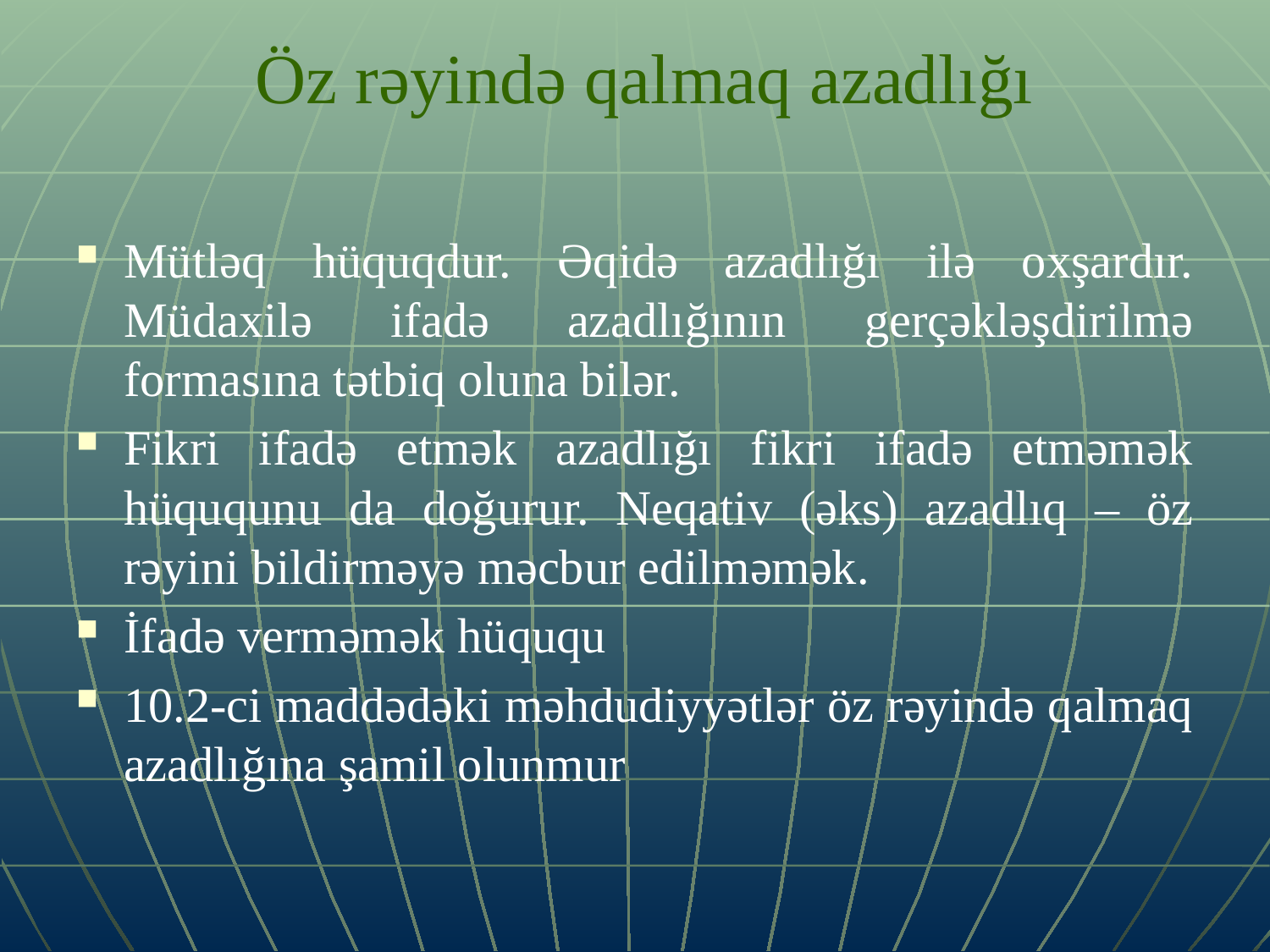

# Öz rəyində qalmaq azadlığı
Mütləq hüquqdur. Əqidə azadlığı ilə oxşardır. Müdaxilə ifadə azadlığının gerçəkləşdirilmə formasına tətbiq oluna bilər.
Fikri ifadə etmək azadlığı fikri ifadə etməmək hüququnu da doğurur. Neqativ (əks) azadlıq – öz rəyini bildirməyə məcbur edilməmək.
İfadə verməmək hüququ
10.2-ci maddədəki məhdudiyyətlər öz rəyində qalmaq azadlığına şamil olunmur